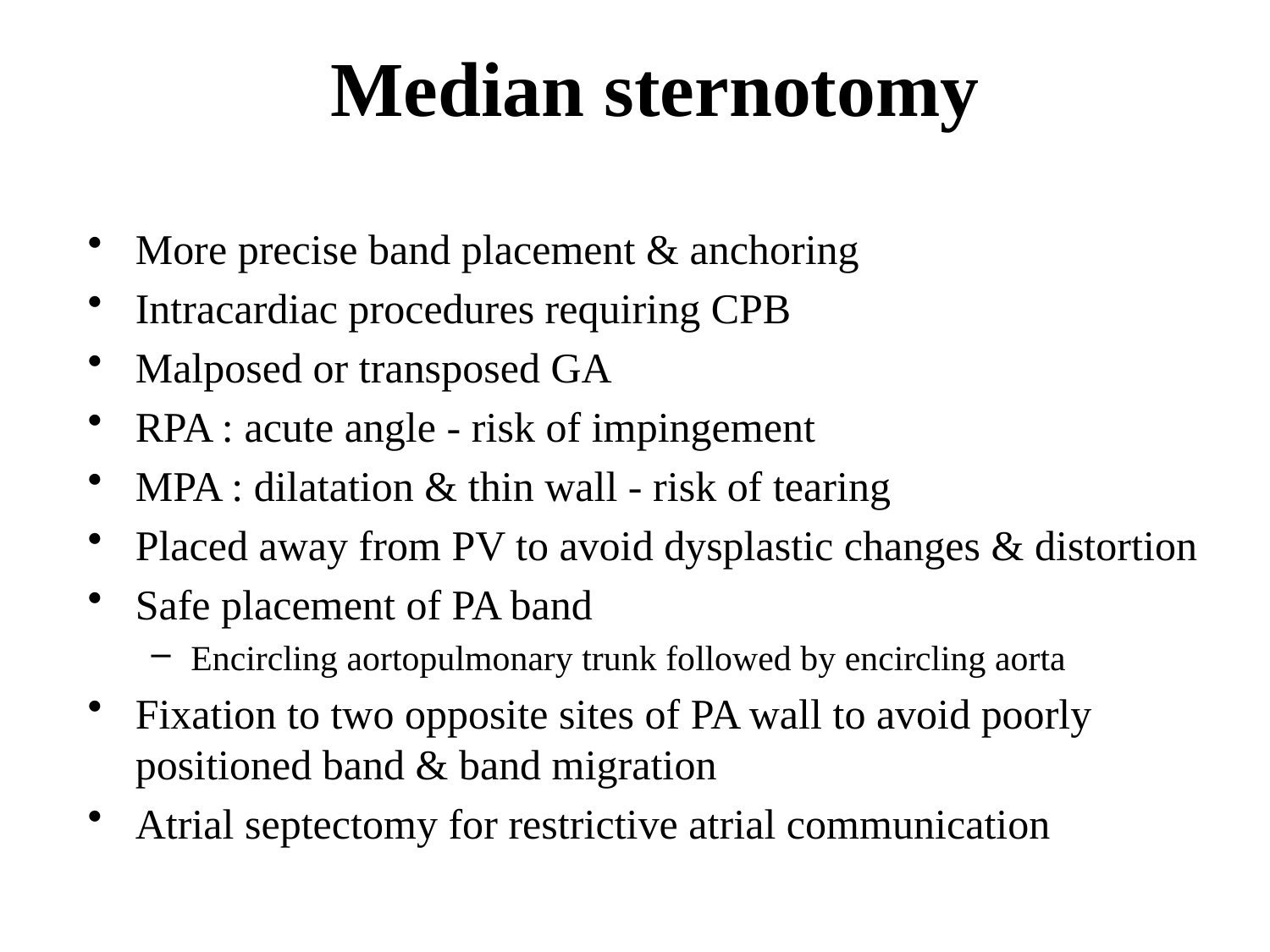

# Median sternotomy
More precise band placement & anchoring
Intracardiac procedures requiring CPB
Malposed or transposed GA
RPA : acute angle - risk of impingement
MPA : dilatation & thin wall - risk of tearing
Placed away from PV to avoid dysplastic changes & distortion
Safe placement of PA band
Encircling aortopulmonary trunk followed by encircling aorta
Fixation to two opposite sites of PA wall to avoid poorly positioned band & band migration
Atrial septectomy for restrictive atrial communication